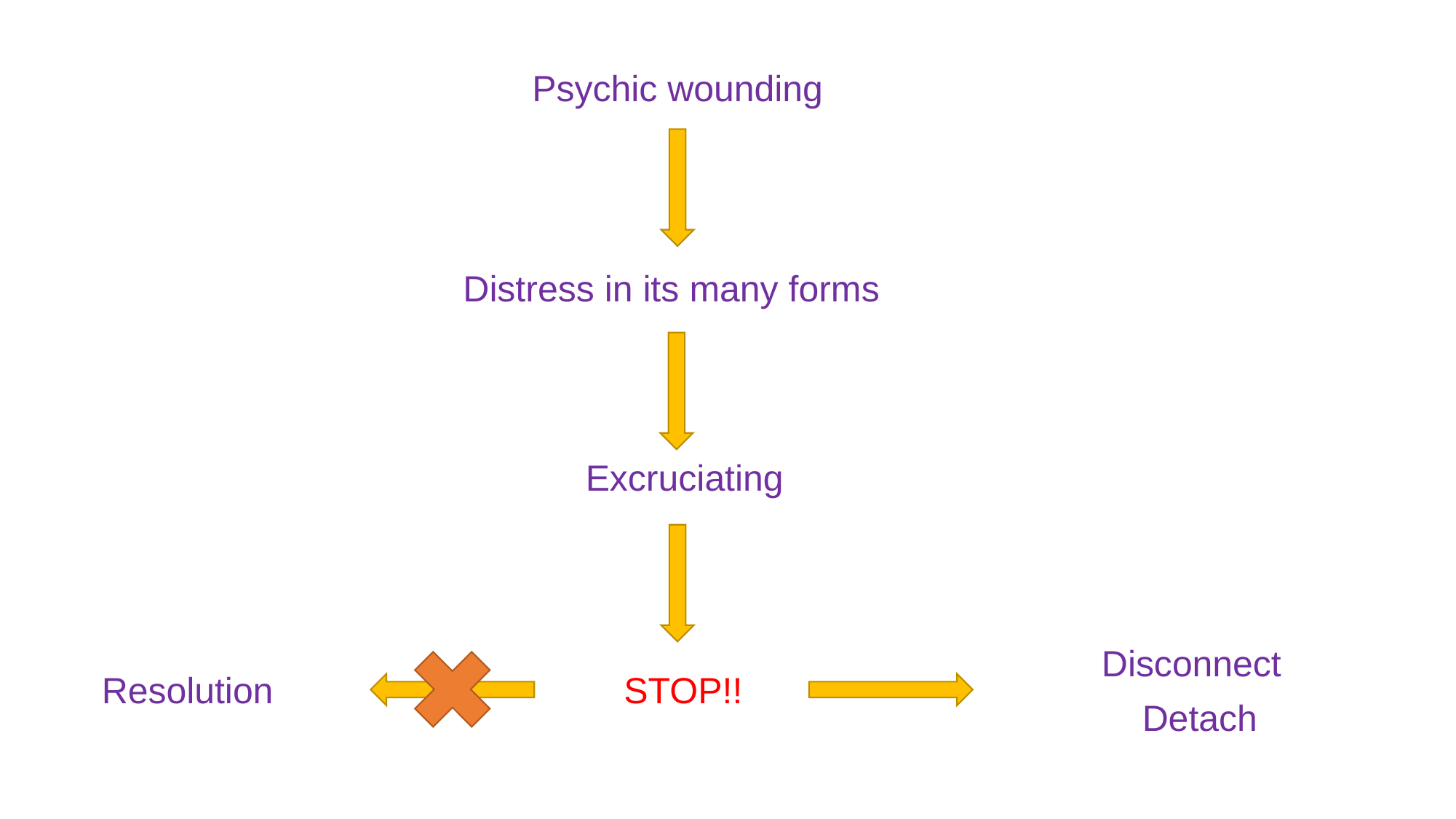

Psychic wounding

Distress in its many forms

Excruciating

Disconnect
Resolution
STOP!!

Detach